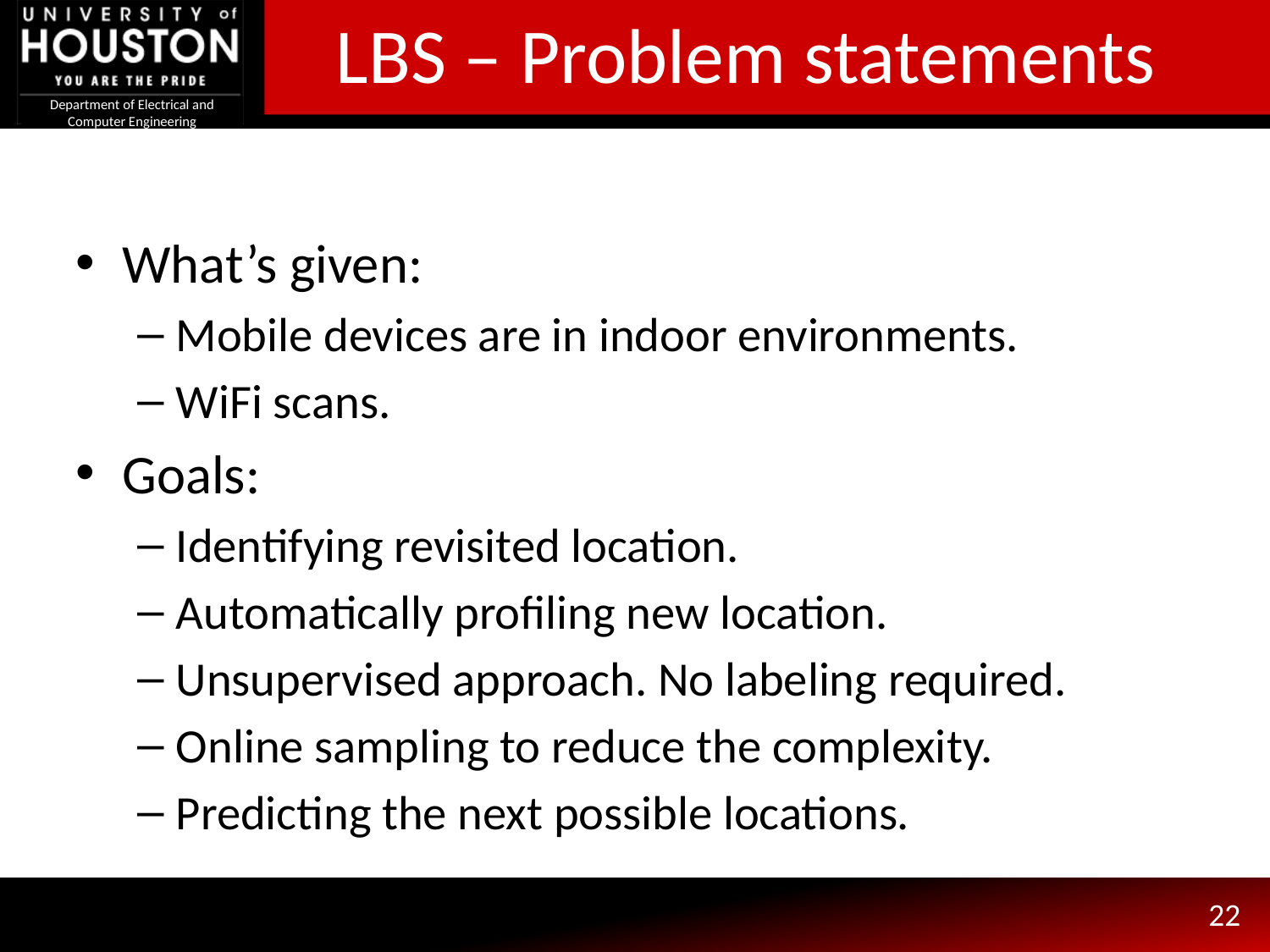

# LBS – Problem statements
What’s given:
Mobile devices are in indoor environments.
WiFi scans.
Goals:
Identifying revisited location.
Automatically profiling new location.
Unsupervised approach. No labeling required.
Online sampling to reduce the complexity.
Predicting the next possible locations.

22